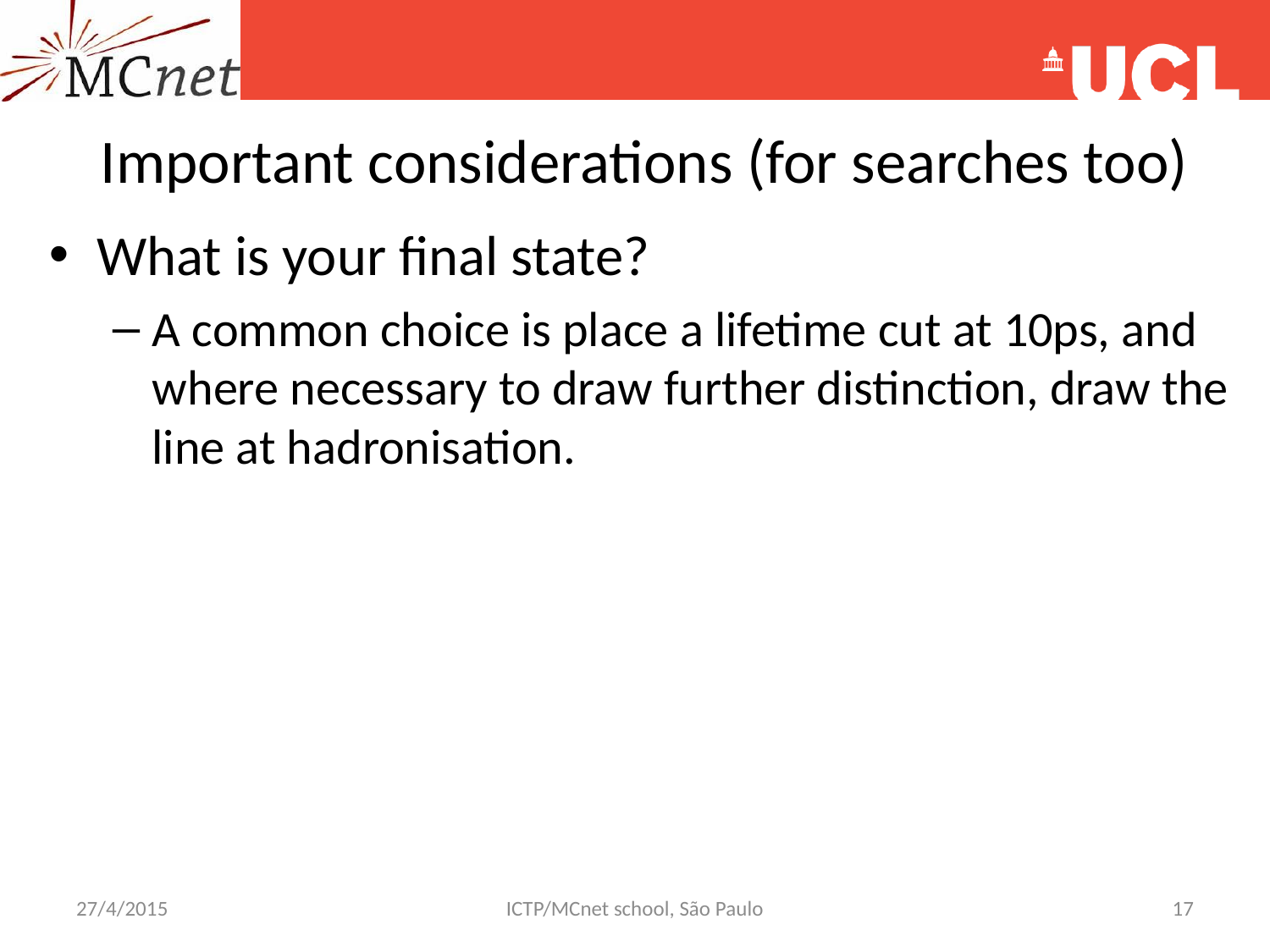

# Important considerations (for searches too)
What is your final state?
A common choice is place a lifetime cut at 10ps, and where necessary to draw further distinction, draw the line at hadronisation.
27/4/2015
ICTP/MCnet school, São Paulo
17